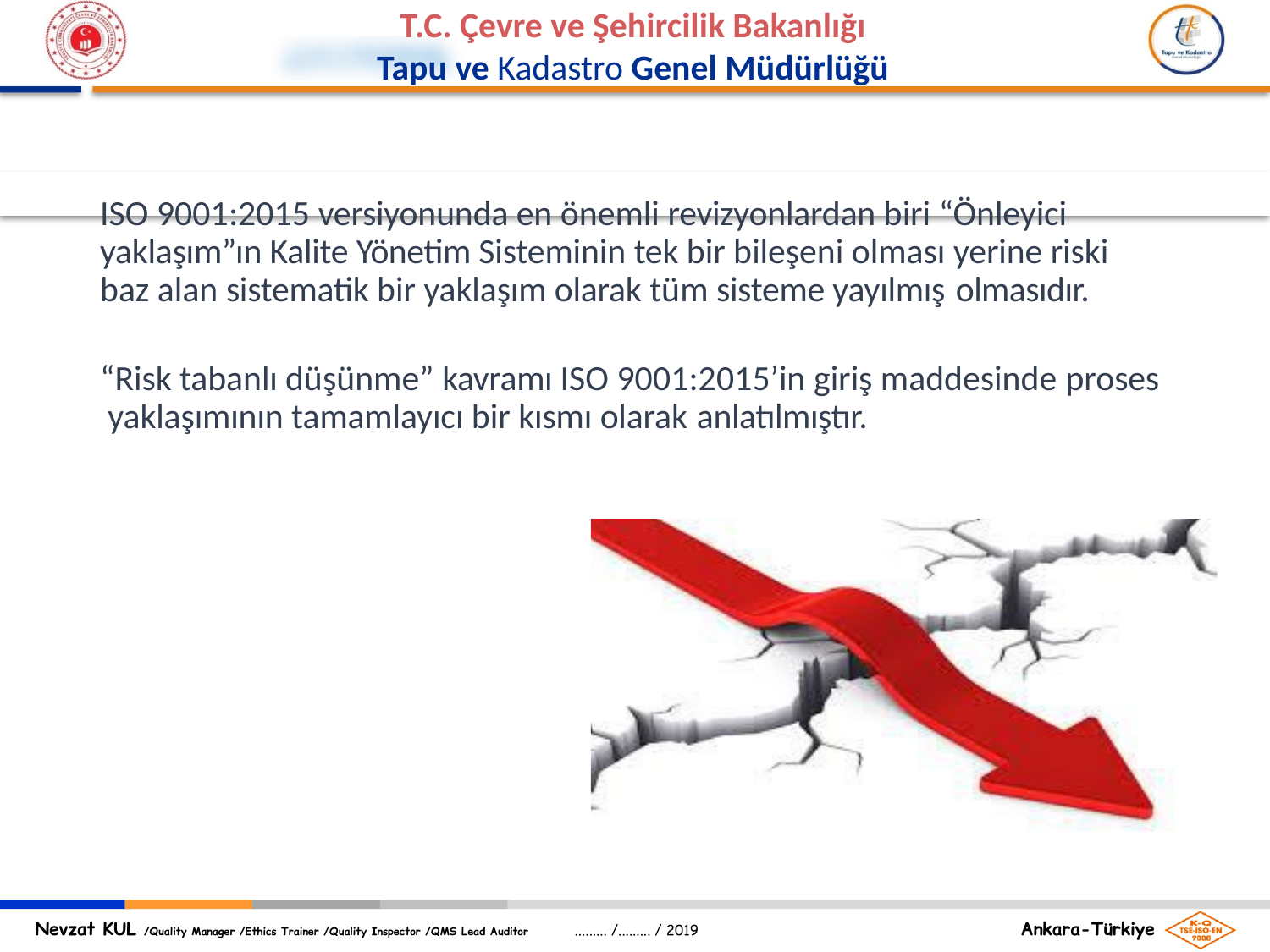

ISO 9001:2015 versiyonunda en önemli revizyonlardan biri “Önleyici  yaklaşım”ın Kalite Yönetim Sisteminin tek bir bileşeni olması yerine riski  baz alan sistematik bir yaklaşım olarak tüm sisteme yayılmış olmasıdır.

“Risk tabanlı düşünme” kavramı ISO 9001:2015’in giriş maddesinde proses  yaklaşımının tamamlayıcı bir kısmı olarak anlatılmıştır.